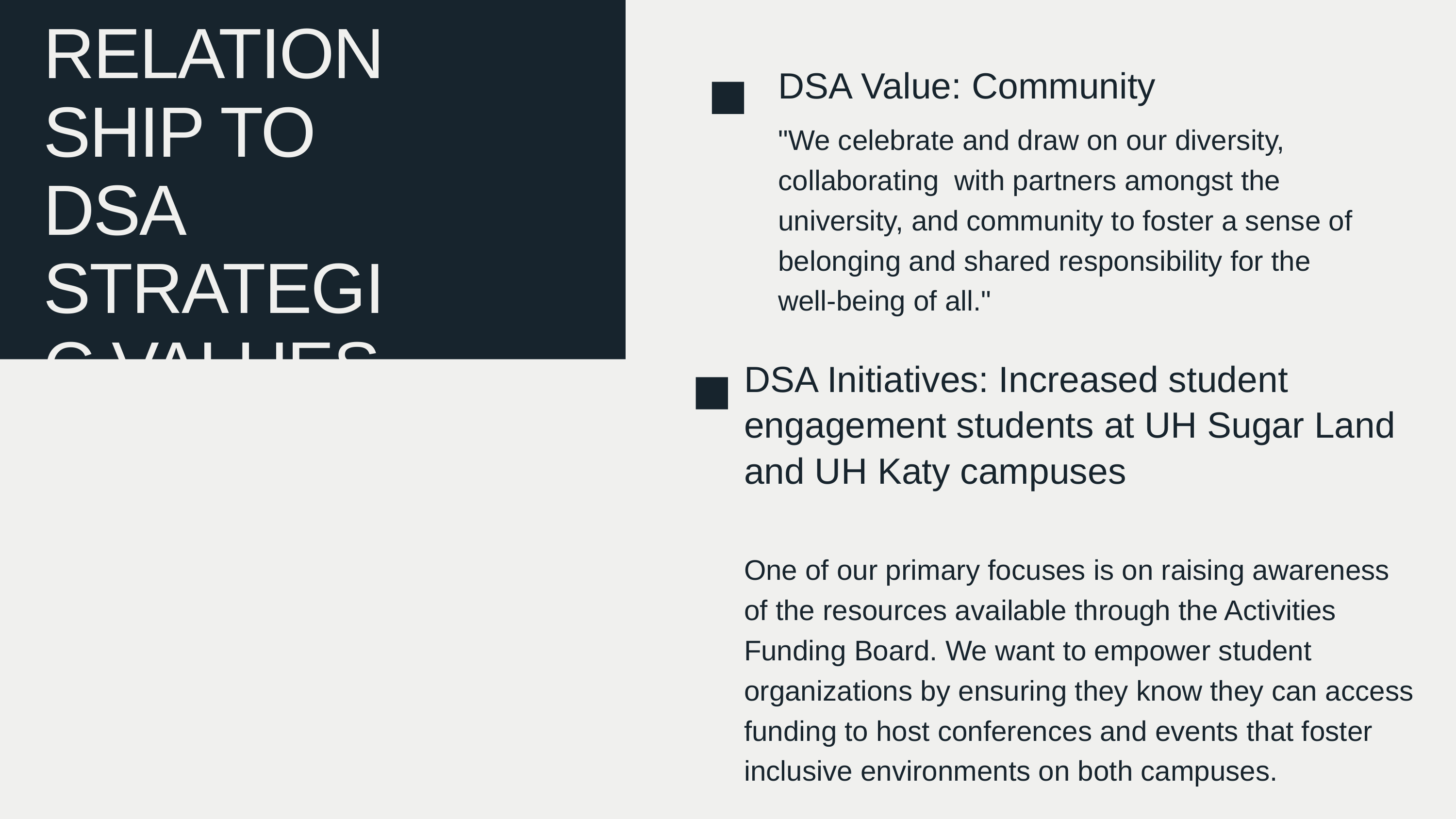

RELATIONSHIP TO DSA STRATEGIC VALUES & INITIATIVES
DSA Value: Community
"We celebrate and draw on our diversity, collaborating  with partners amongst the university, and community to foster a sense of belonging and shared responsibility for the well-being of all."

DSA Initiatives: Increased student engagement students at UH Sugar Land and UH Katy campuses

One of our primary focuses is on raising awareness of the resources available through the Activities Funding Board. We want to empower student organizations by ensuring they know they can access funding to host conferences and events that foster inclusive environments on both campuses.